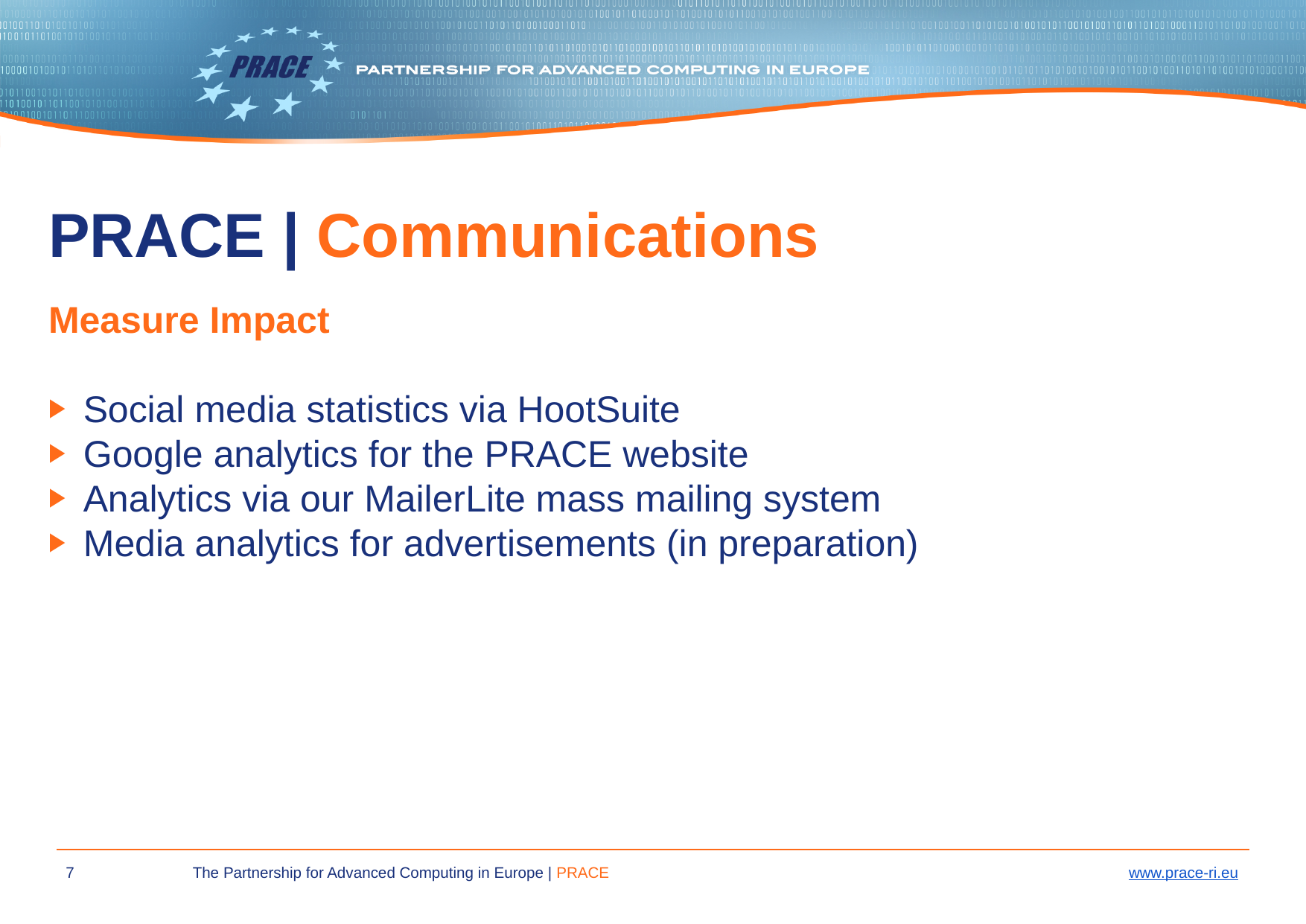

# PRACE | Communications
Measure Impact

Social media statistics via HootSuite
Google analytics for the PRACE website
Analytics via our MailerLite mass mailing system
Media analytics for advertisements (in preparation)